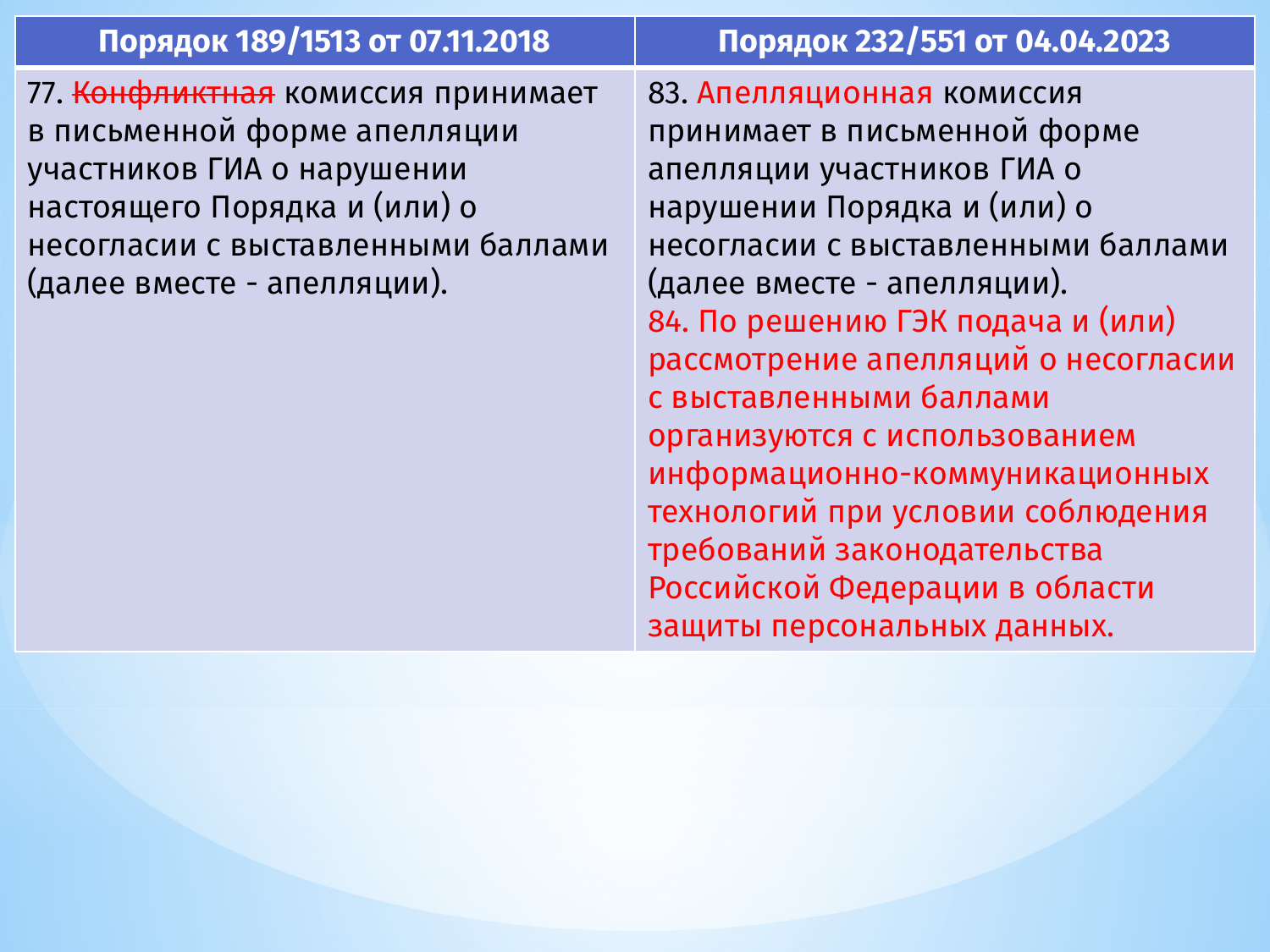

| Порядок 189/1513 от 07.11.2018 | Порядок 232/551 от 04.04.2023 |
| --- | --- |
| 77. Конфликтная комиссия принимает в письменной форме апелляции участников ГИА о нарушении настоящего Порядка и (или) о несогласии с выставленными баллами (далее вместе - апелляции). | 83. Апелляционная комиссия принимает в письменной форме апелляции участников ГИА о нарушении Порядка и (или) о несогласии с выставленными баллами (далее вместе - апелляции). 84. По решению ГЭК подача и (или) рассмотрение апелляций о несогласии с выставленными баллами организуются с использованием информационно-коммуникационных технологий при условии соблюдения требований законодательства Российской Федерации в области защиты персональных данных. |